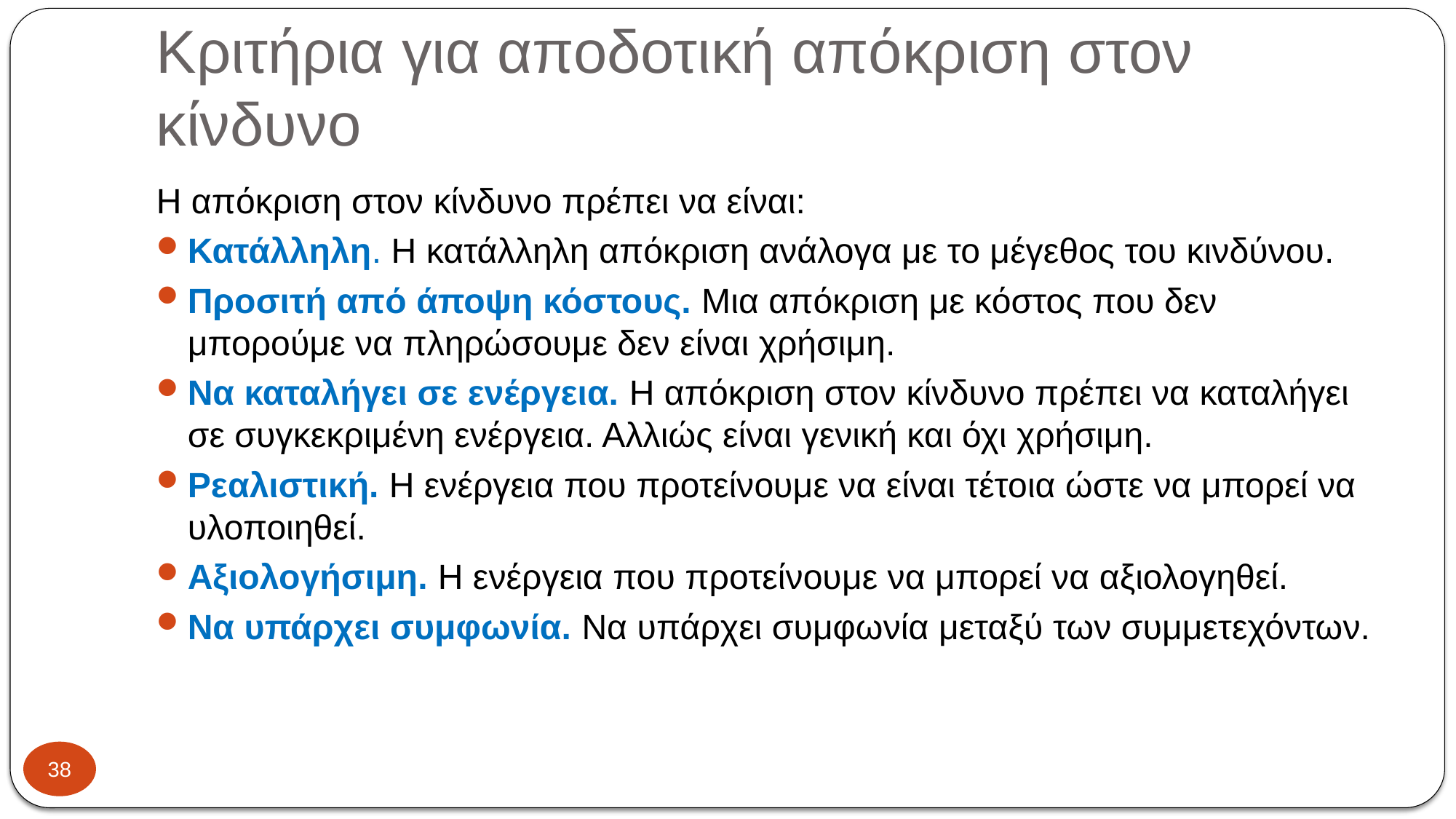

# Κριτήρια για αποδοτική απόκριση στον κίνδυνο
Η απόκριση στον κίνδυνο πρέπει να είναι:
Κατάλληλη. Η κατάλληλη απόκριση ανάλογα με το μέγεθος του κινδύνου.
Προσιτή από άποψη κόστους. Μια απόκριση με κόστος που δεν μπορούμε να πληρώσουμε δεν είναι χρήσιμη.
Να καταλήγει σε ενέργεια. Η απόκριση στον κίνδυνο πρέπει να καταλήγει σε συγκεκριμένη ενέργεια. Αλλιώς είναι γενική και όχι χρήσιμη.
Ρεαλιστική. Η ενέργεια που προτείνουμε να είναι τέτοια ώστε να μπορεί να υλοποιηθεί.
Αξιολογήσιμη. Η ενέργεια που προτείνουμε να μπορεί να αξιολογηθεί.
Να υπάρχει συμφωνία. Να υπάρχει συμφωνία μεταξύ των συμμετεχόντων.

38